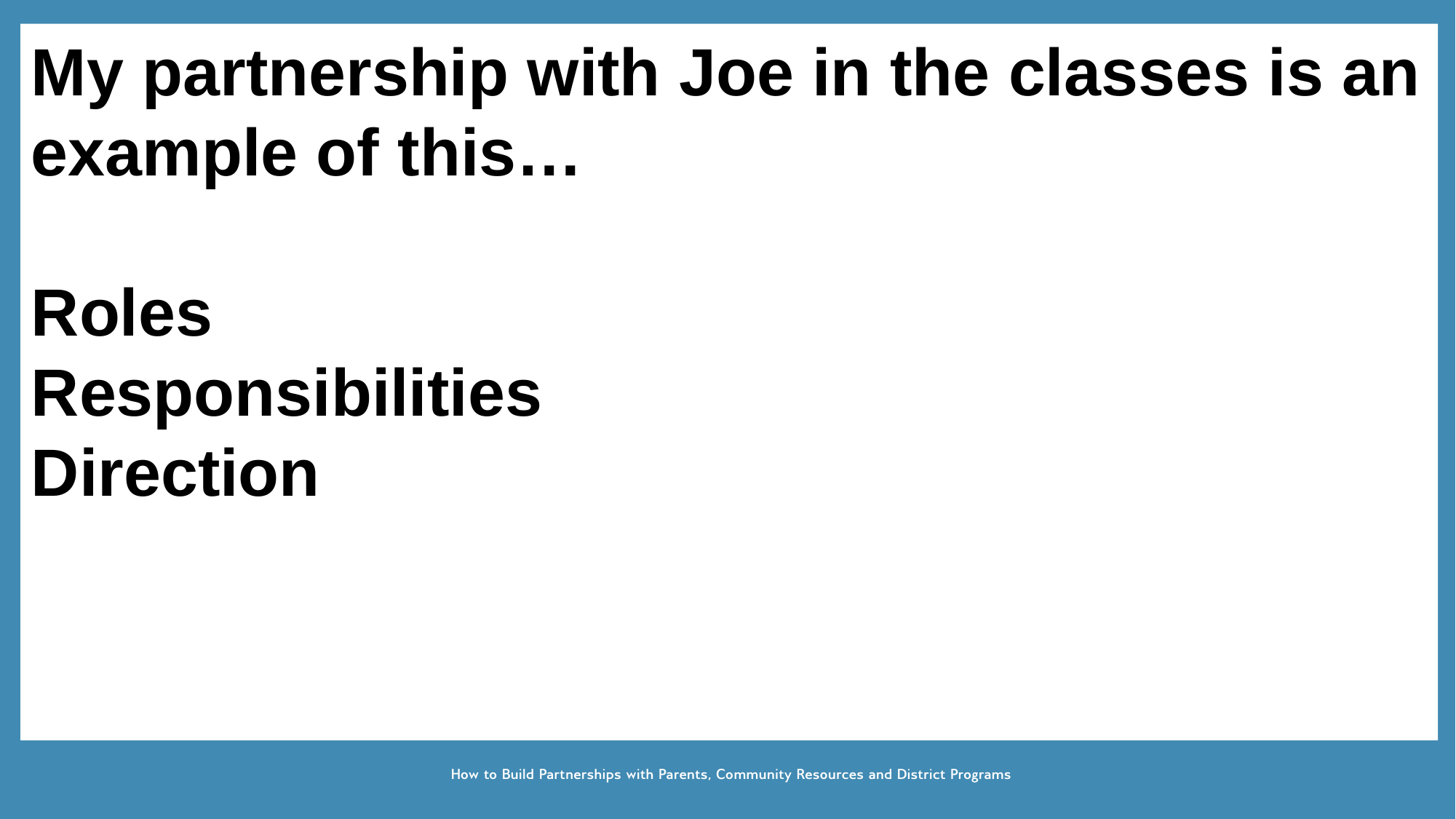

My partnership with Joe in the classes is an example of this…

Roles
Responsibilities
Direction

How to Build Partnerships with Parents, Community Resources and District Programs